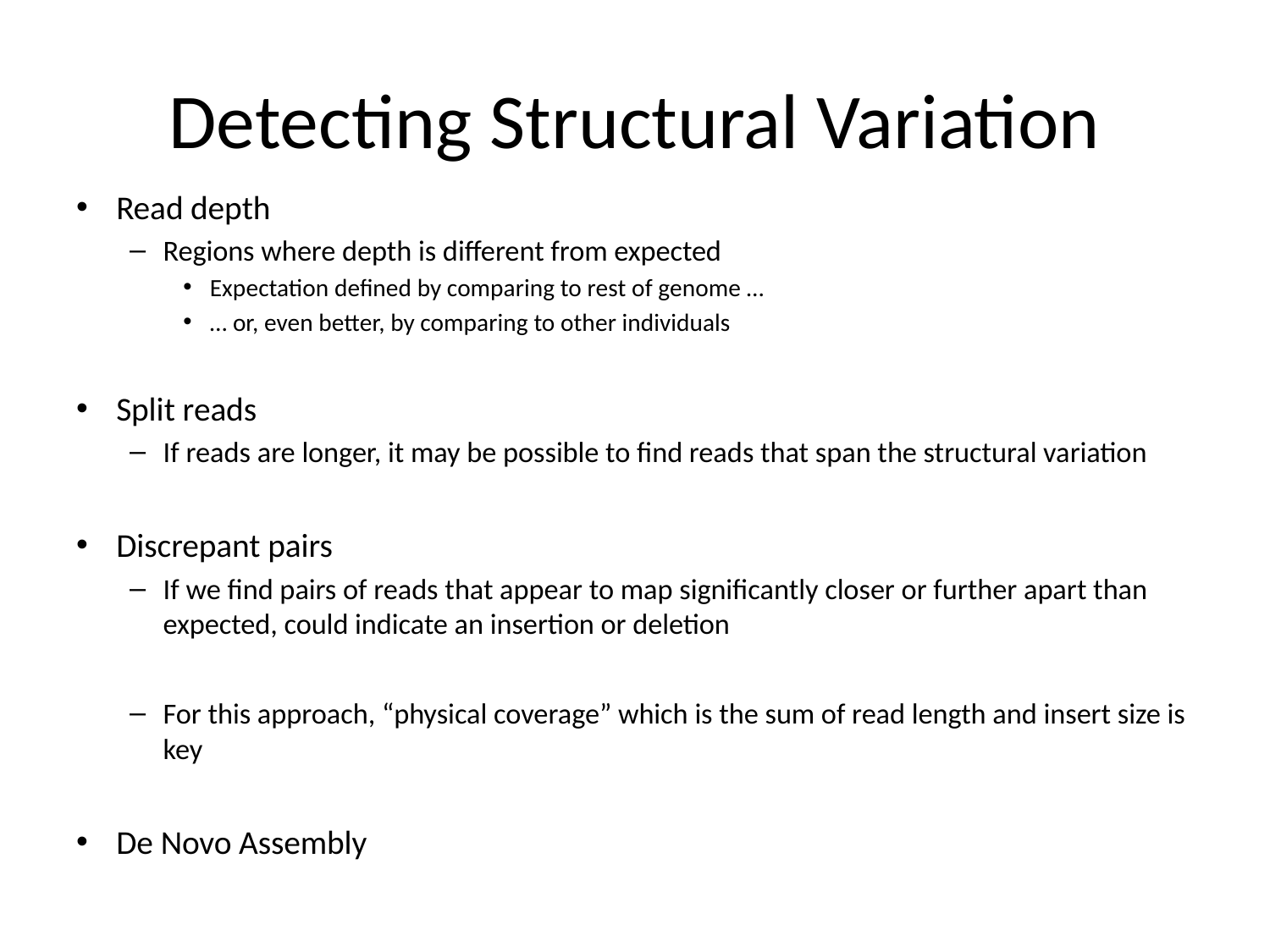

# Detecting Structural Variation
Read depth
Regions where depth is different from expected
Expectation defined by comparing to rest of genome …
… or, even better, by comparing to other individuals

Split reads
If reads are longer, it may be possible to find reads that span the structural variation

Discrepant pairs
If we find pairs of reads that appear to map significantly closer or further apart than expected, could indicate an insertion or deletion

For this approach, “physical coverage” which is the sum of read length and insert size is key

De Novo Assembly